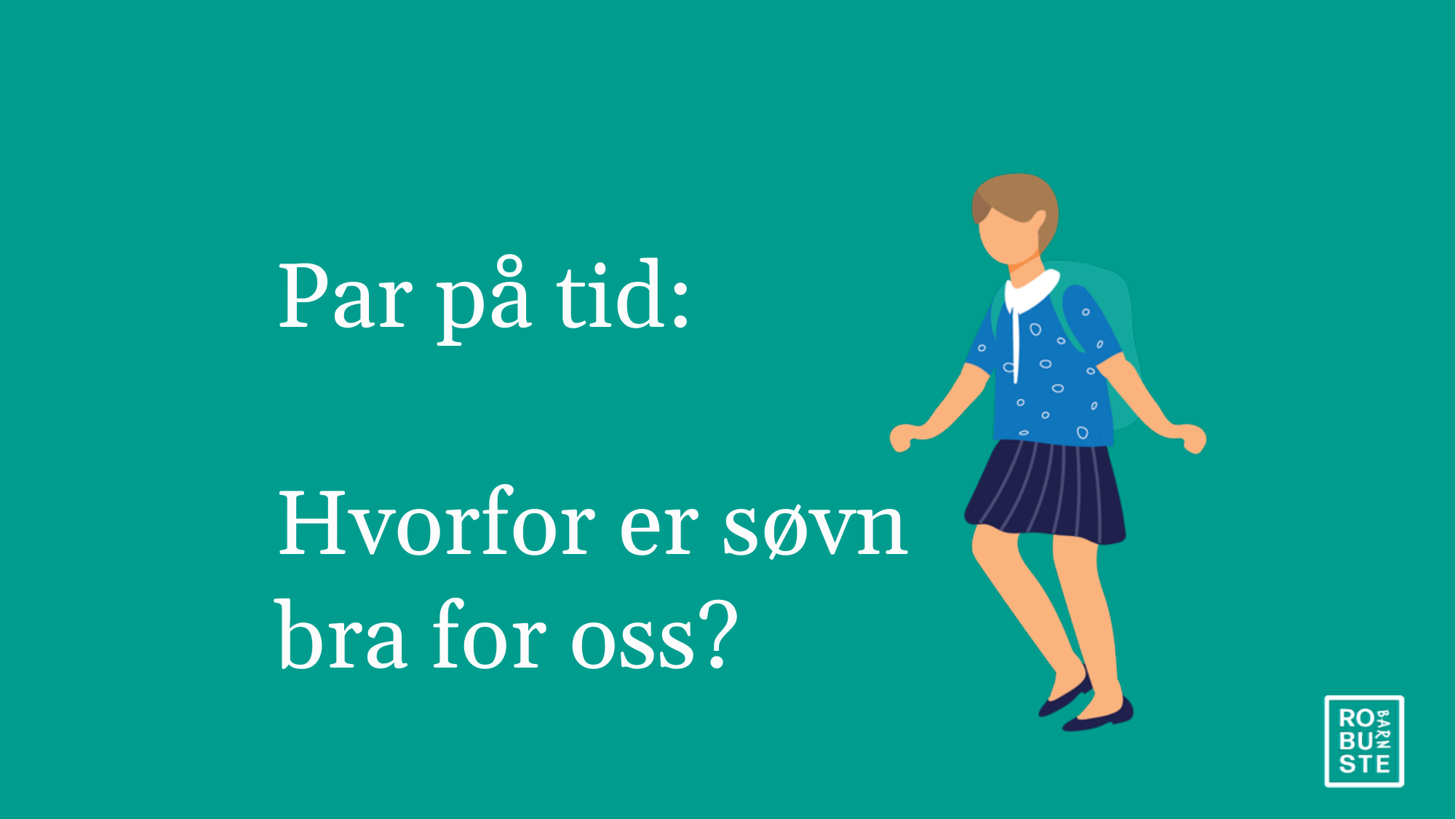

Par på tid:

Hvorfor er søvn
bra for oss?